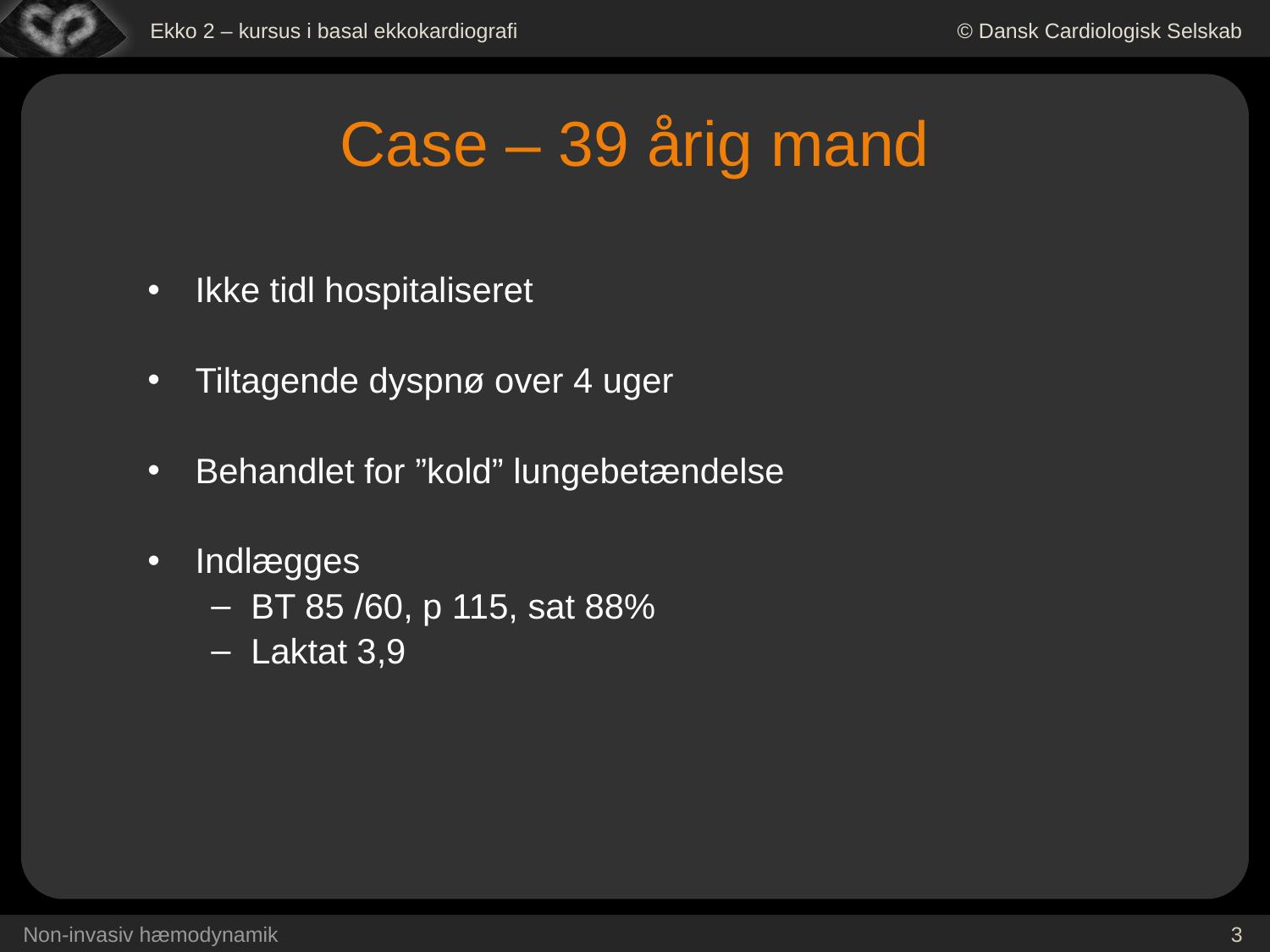

Case – 39 årig mand
Ikke tidl hospitaliseret

Tiltagende dyspnø over 4 uger

Behandlet for ”kold” lungebetændelse

Indlægges
BT 85 /60, p 115, sat 88%
Laktat 3,9
Non-invasiv hæmodynamik
3